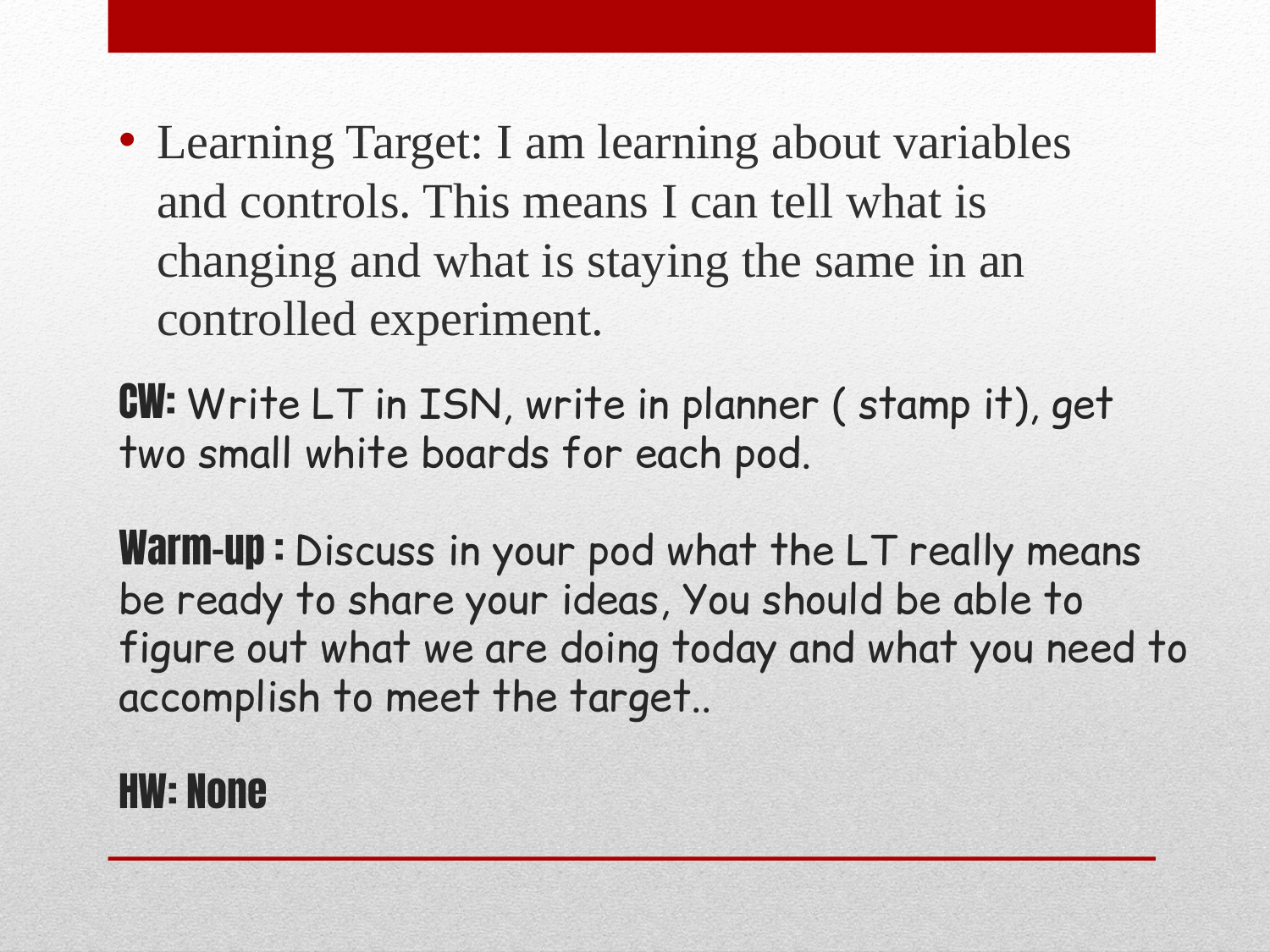

Learning Target: I am learning about variables and controls. This means I can tell what is changing and what is staying the same in an controlled experiment.
# CW: Write LT in ISN, write in planner ( stamp it), get two small white boards for each pod. Warm-up : Discuss in your pod what the LT really means be ready to share your ideas, You should be able to figure out what we are doing today and what you need to accomplish to meet the target.. HW: None